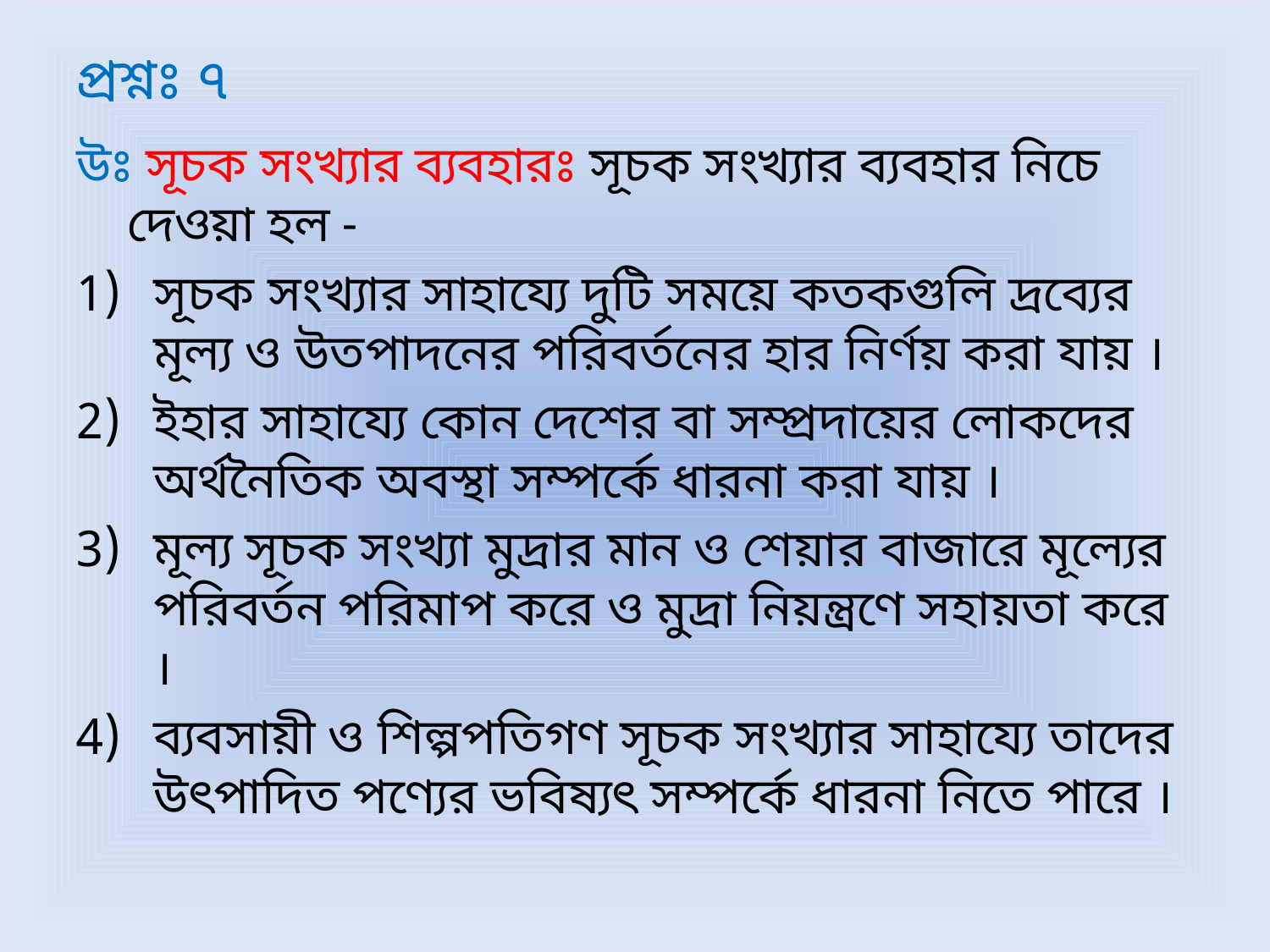

# প্রশ্নঃ ৭
উঃ সূচক সংখ্যার ব্যবহারঃ সূচক সংখ্যার ব্যবহার নিচে দেওয়া হল -
সূচক সংখ্যার সাহায্যে দুটি সময়ে কতকগুলি দ্রব্যের মূল্য ও উতপাদনের পরিবর্তনের হার নির্ণয় করা যায় ।
ইহার সাহায্যে কোন দেশের বা সম্প্রদায়ের লোকদের অর্থনৈতিক অবস্থা সম্পর্কে ধারনা করা যায় ।
মূল্য সূচক সংখ্যা মুদ্রার মান ও শেয়ার বাজারে মূল্যের পরিবর্তন পরিমাপ করে ও মুদ্রা নিয়ন্ত্রণে সহায়তা করে ।
ব্যবসায়ী ও শিল্পপতিগণ সূচক সংখ্যার সাহায্যে তাদের উৎপাদিত পণ্যের ভবিষ্যৎ সম্পর্কে ধারনা নিতে পারে ।